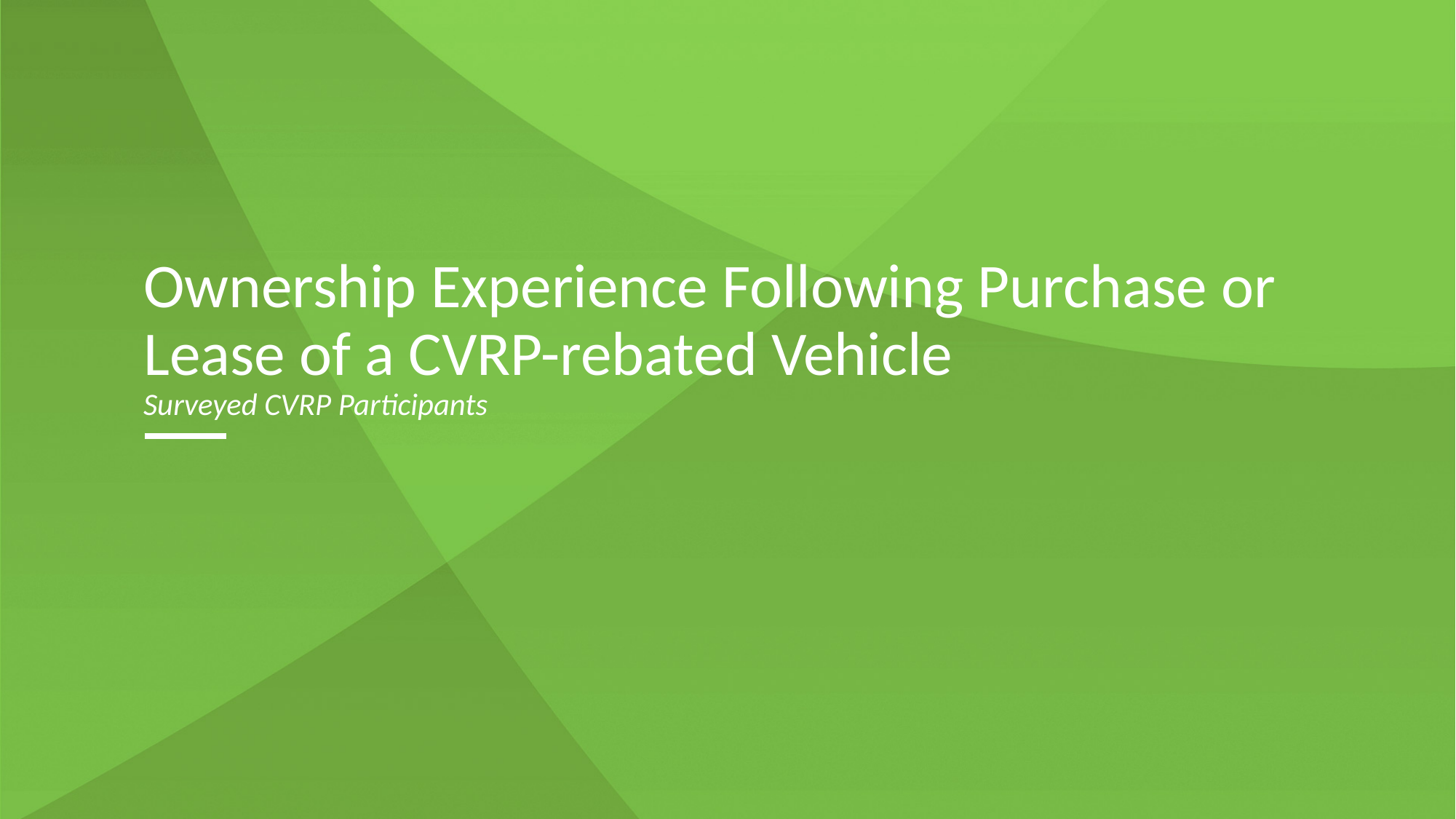

# Ownership Experience Following Purchase or Lease of a CVRP-rebated Vehicle Surveyed CVRP Participants